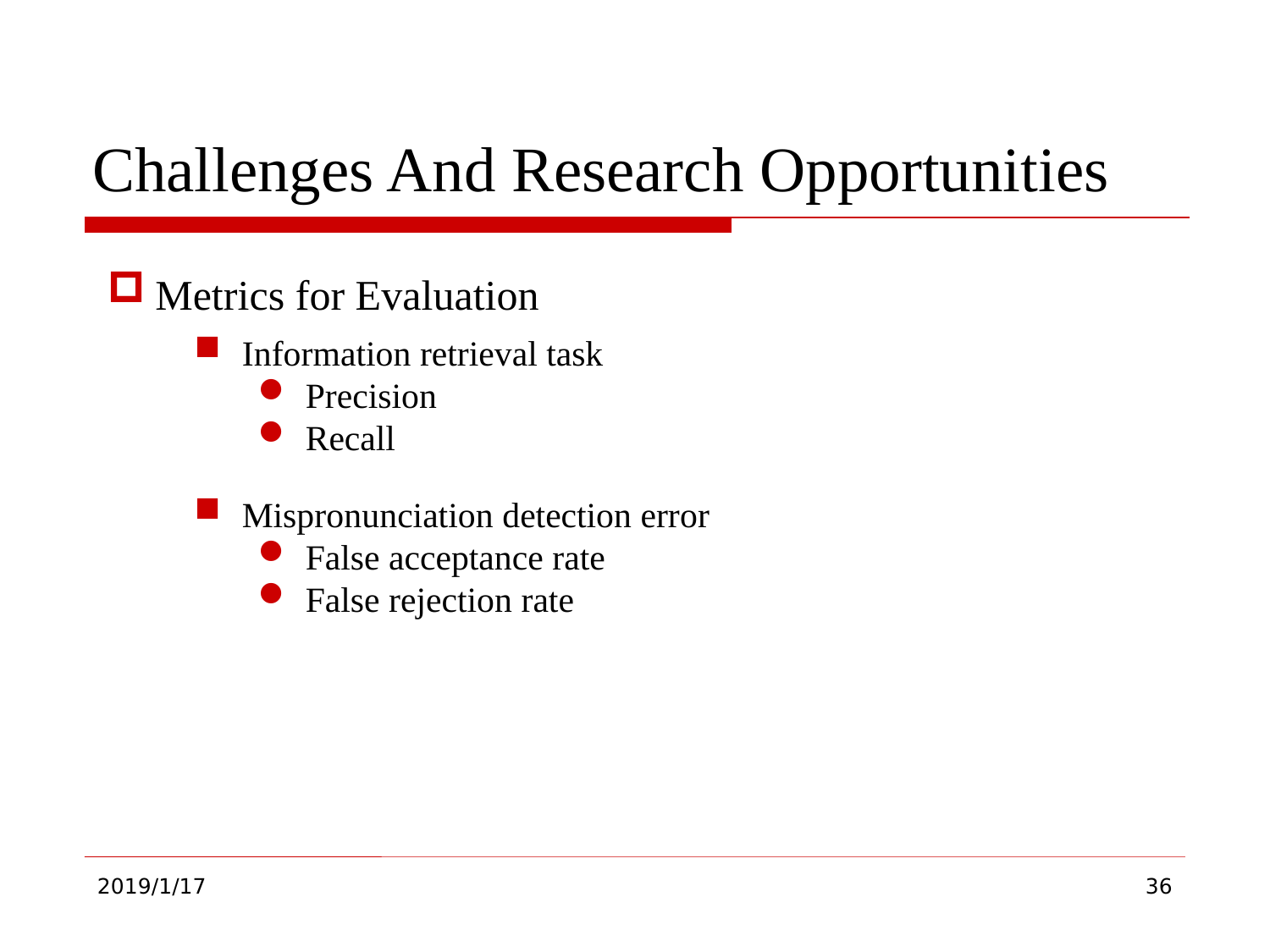

# Challenges And Research Opportunities
Metrics for Evaluation
Information retrieval task
Precision
Recall
Mispronunciation detection error
False acceptance rate
False rejection rate
2019/1/17
36